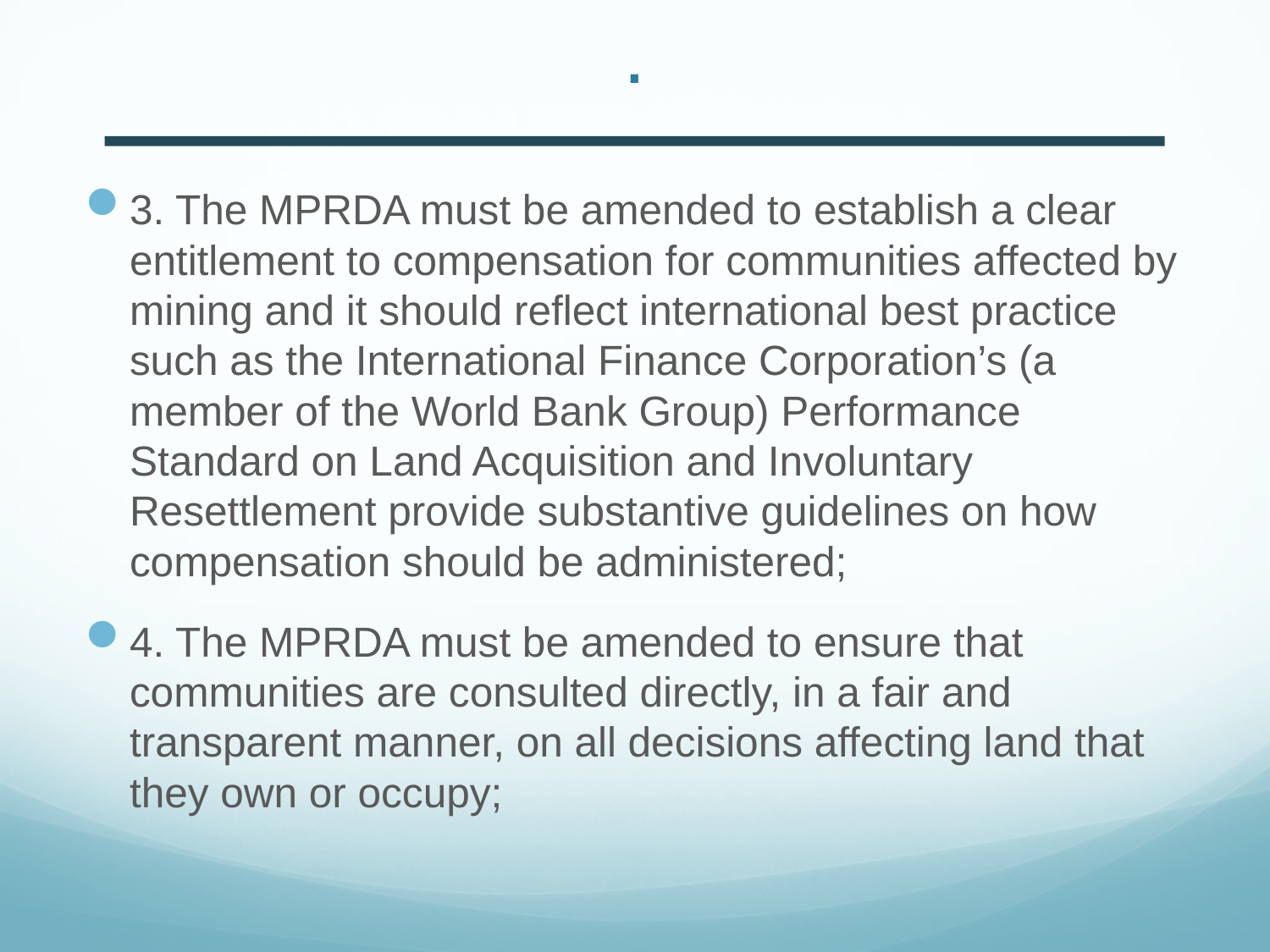

# .

3. The MPRDA must be amended to establish a clear entitlement to compensation for communities affected by mining and it should reflect international best practice such as the International Finance Corporation’s (a member of the World Bank Group) Performance Standard on Land Acquisition and Involuntary Resettlement provide substantive guidelines on how compensation should be administered;
4. The MPRDA must be amended to ensure that communities are consulted directly, in a fair and transparent manner, on all decisions affecting land that they own or occupy;